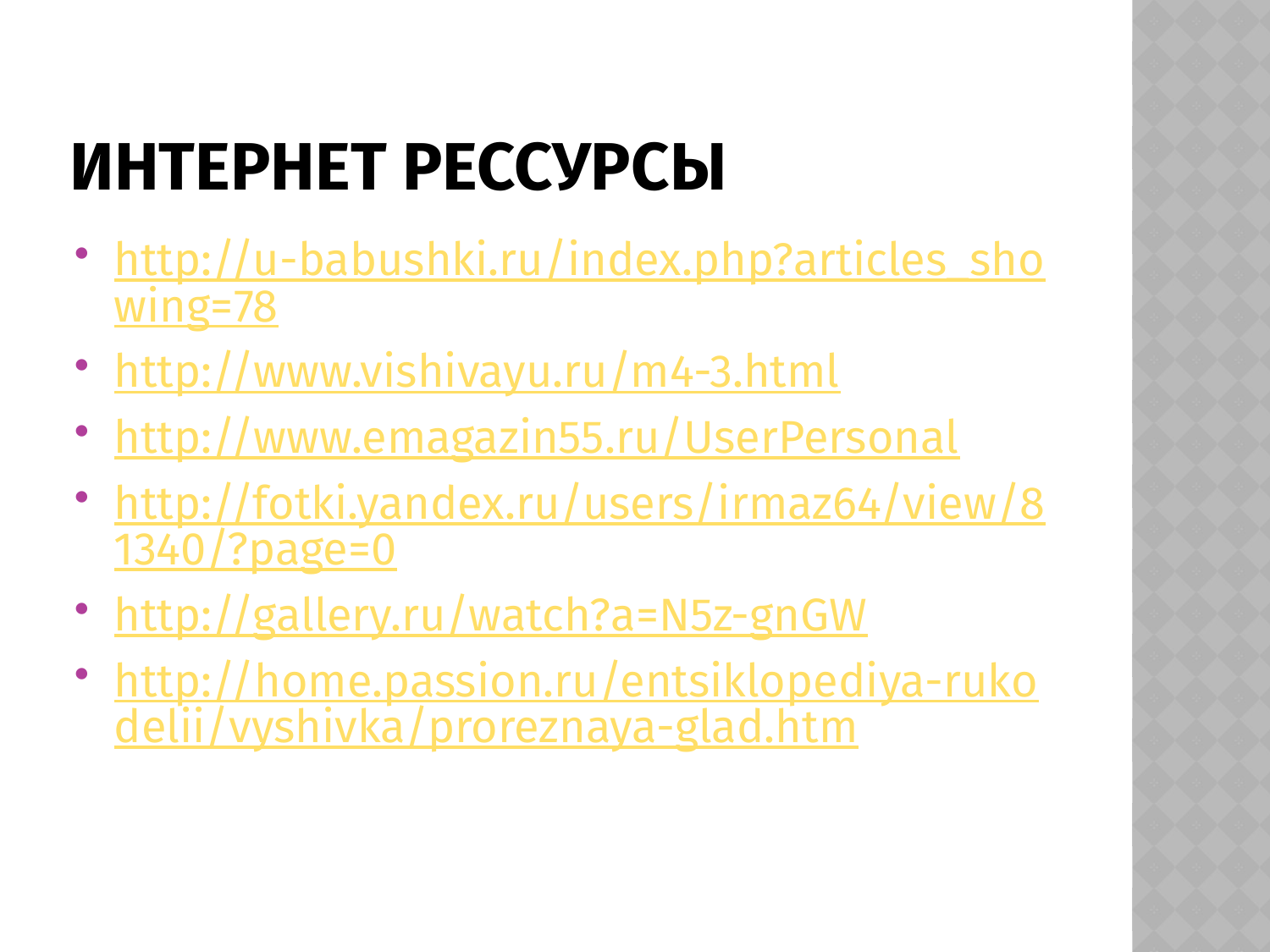

# Интернет рессурсы
http://u-babushki.ru/index.php?articles_showing=78
http://www.vishivayu.ru/m4-3.html
http://www.emagazin55.ru/UserPersonal
http://fotki.yandex.ru/users/irmaz64/view/81340/?page=0
http://gallery.ru/watch?a=N5z-gnGW
http://home.passion.ru/entsiklopediya-rukodelii/vyshivka/proreznaya-glad.htm